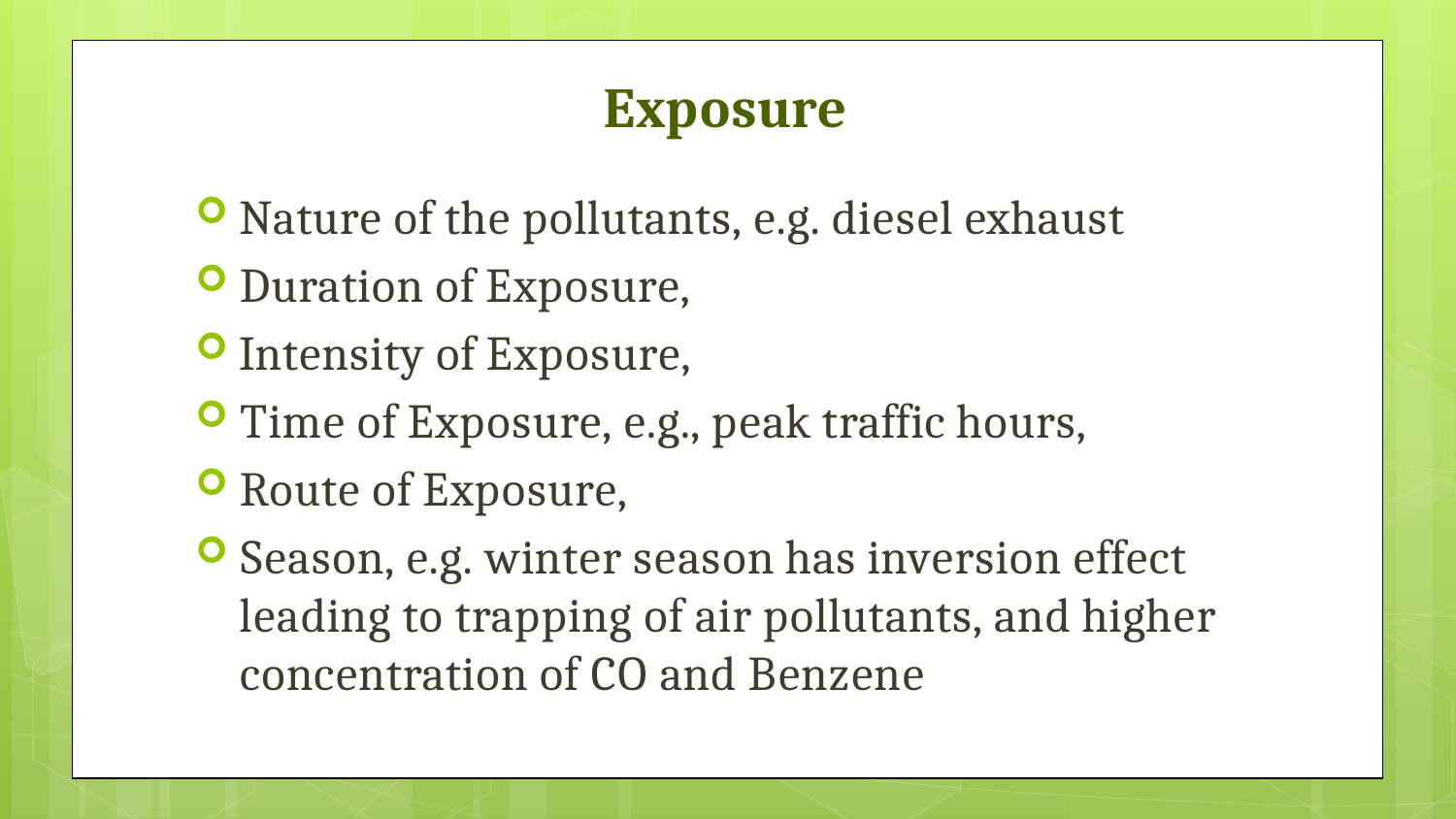

# Exposure
Nature of the pollutants, e.g. diesel exhaust
Duration of Exposure,
Intensity of Exposure,
Time of Exposure, e.g., peak traffic hours,
Route of Exposure,
Season, e.g. winter season has inversion effect leading to trapping of air pollutants, and higher concentration of CO and Benzene